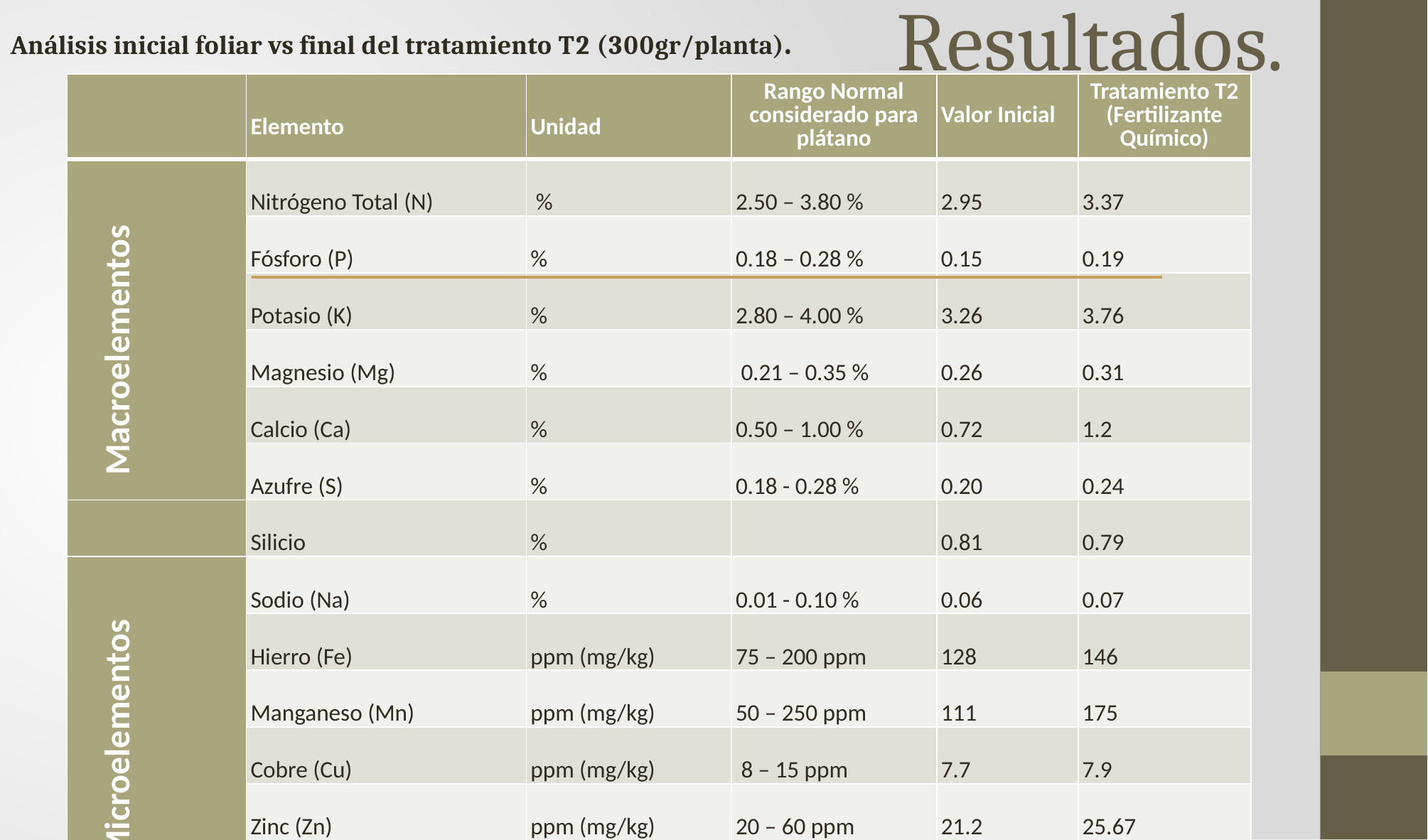

# Resultados.
Análisis inicial foliar vs final del tratamiento T2 (300gr/planta).
|  | Elemento | Unidad | Rango Normal considerado para plátano | Valor Inicial | Tratamiento T2 (Fertilizante Químico) |
| --- | --- | --- | --- | --- | --- |
| Macroelementos | Nitrógeno Total (N) | % | 2.50 – 3.80 % | 2.95 | 3.37 |
|  | Fósforo (P) | % | 0.18 – 0.28 % | 0.15 | 0.19 |
|  | Potasio (K) | % | 2.80 – 4.00 % | 3.26 | 3.76 |
|  | Magnesio (Mg) | % | 0.21 – 0.35 % | 0.26 | 0.31 |
|  | Calcio (Ca) | % | 0.50 – 1.00 % | 0.72 | 1.2 |
|  | Azufre (S) | % | 0.18 - 0.28 % | 0.20 | 0.24 |
|  | Silicio | % |  | 0.81 | 0.79 |
| Microelementos | Sodio (Na) | % | 0.01 - 0.10 % | 0.06 | 0.07 |
|  | Hierro (Fe) | ppm (mg/kg) | 75 – 200 ppm | 128 | 146 |
|  | Manganeso (Mn) | ppm (mg/kg) | 50 – 250 ppm | 111 | 175 |
|  | Cobre (Cu) | ppm (mg/kg) | 8 – 15 ppm | 7.7 | 7.9 |
|  | Zinc (Zn) | ppm (mg/kg) | 20 – 60 ppm | 21.2 | 25.67 |
|  | Boro (B) | ppm (mg/kg) | 10 – 50 ppm | 44.4 | 47.56 |